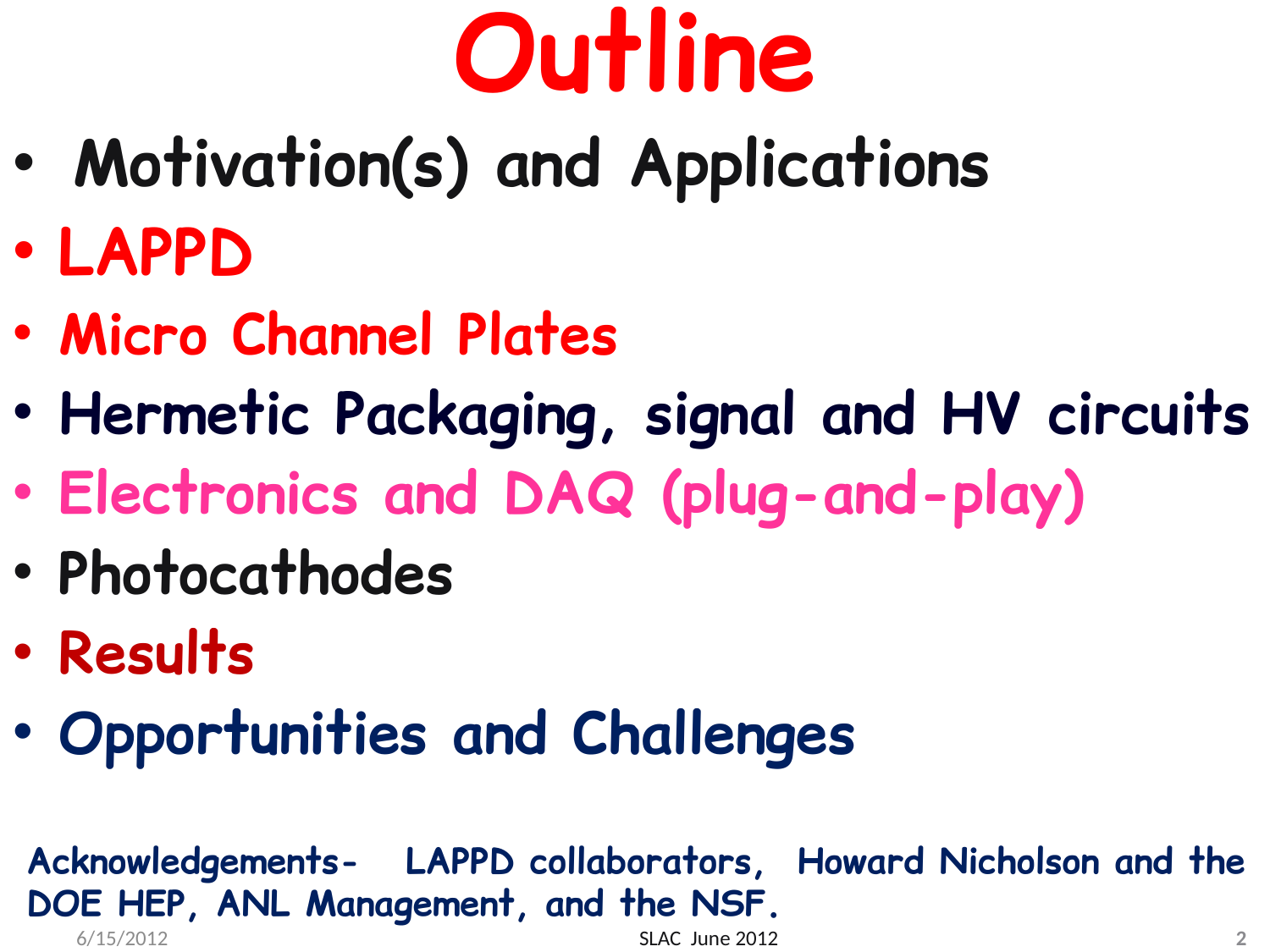

# Outline
 Motivation(s) and Applications
LAPPD
Micro Channel Plates
Hermetic Packaging, signal and HV circuits
Electronics and DAQ (plug-and-play)
Photocathodes
Results
Opportunities and Challenges

Acknowledgements-   LAPPD collaborators,  Howard Nicholson and the DOE HEP, ANL Management, and the NSF.
6/15/2012
SLAC  June 2012
2